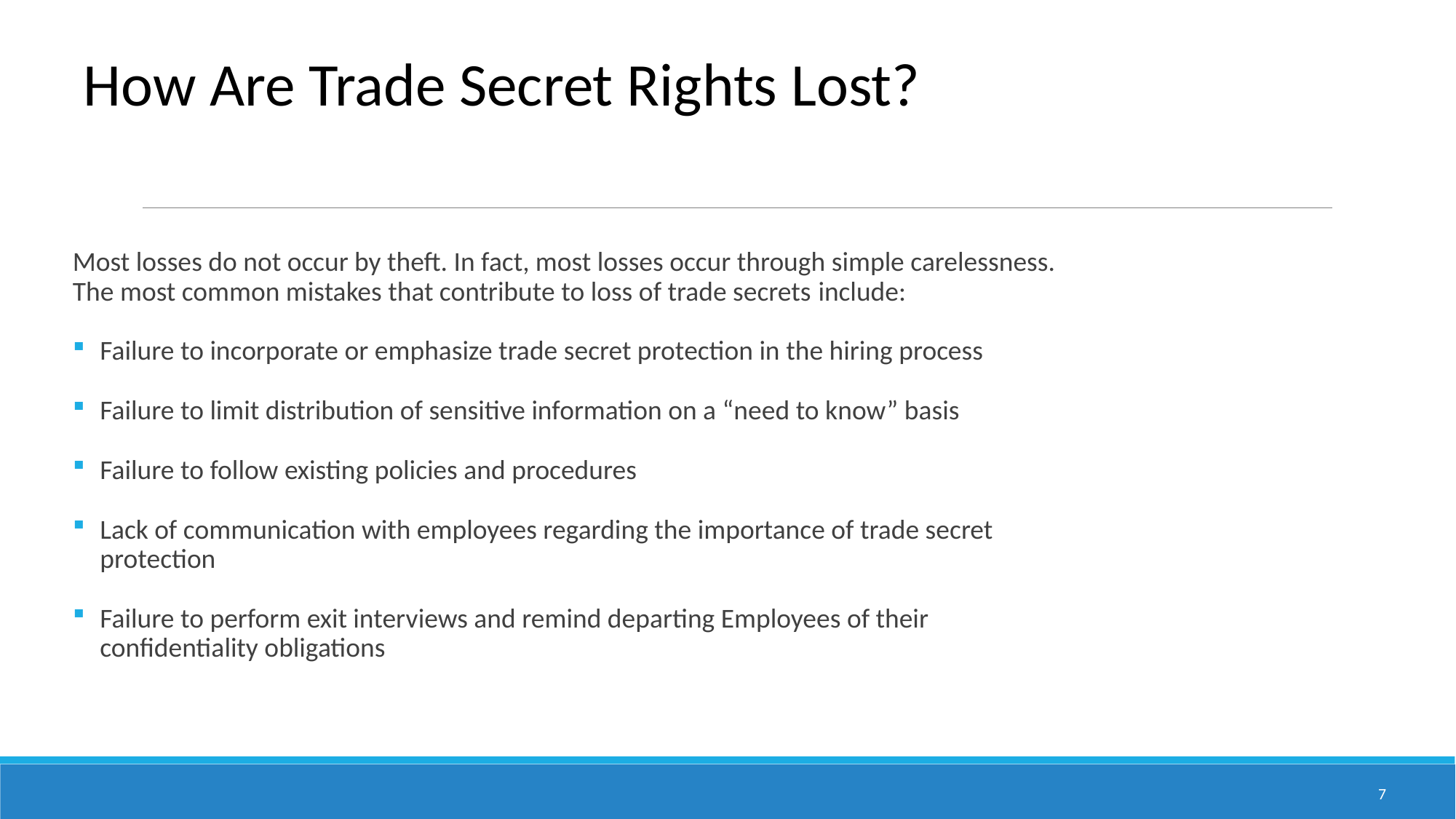

# How Are Trade Secret Rights Lost?
Most losses do not occur by theft. In fact, most losses occur through simple carelessness. The most common mistakes that contribute to loss of trade secrets include:
Failure to incorporate or emphasize trade secret protection in the hiring process
Failure to limit distribution of sensitive information on a “need to know” basis
Failure to follow existing policies and procedures
Lack of communication with employees regarding the importance of trade secret protection
Failure to perform exit interviews and remind departing Employees of their confidentiality obligations
7